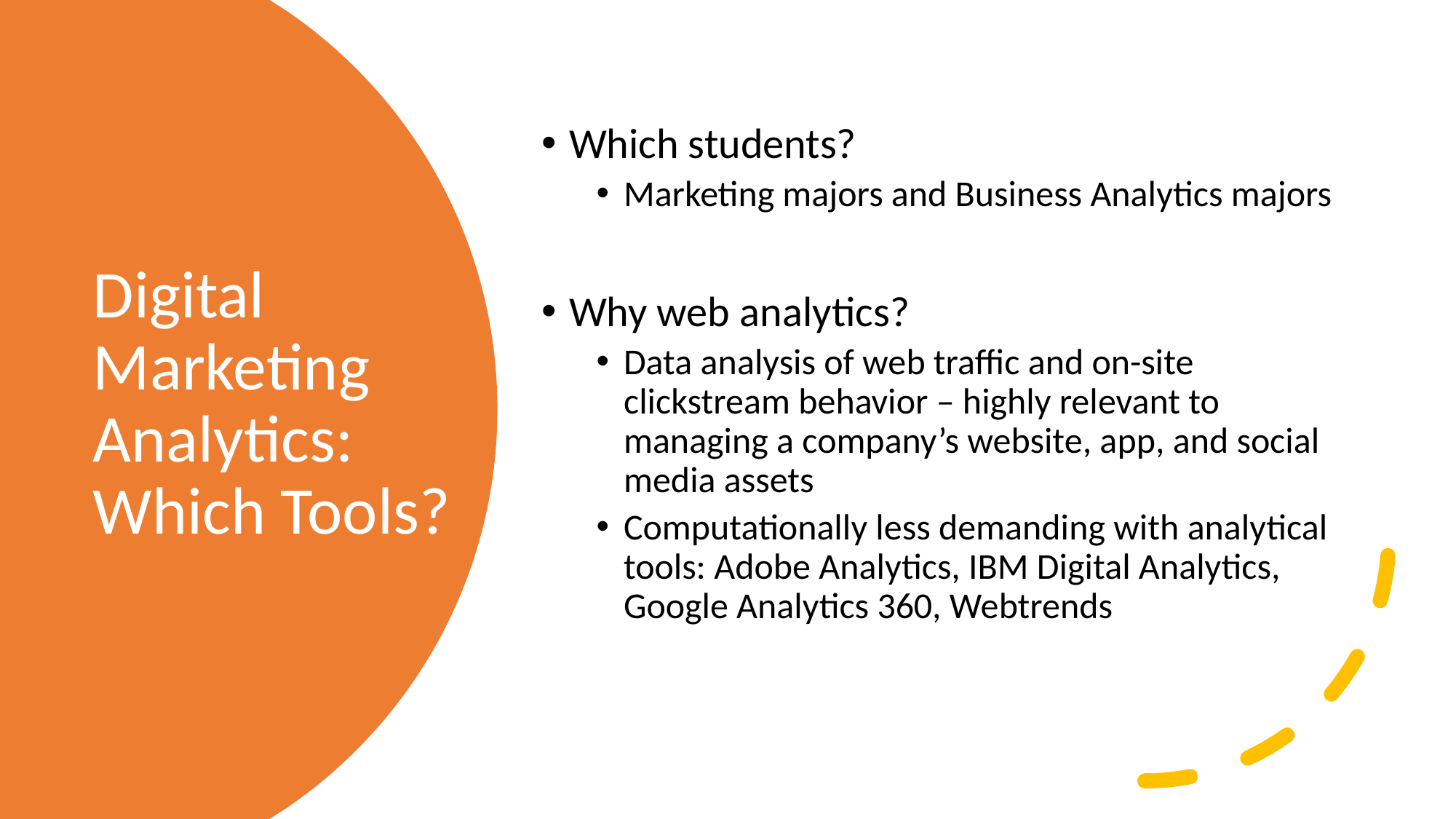

Which students?
Marketing majors and Business Analytics majors

Why web analytics?
Data analysis of web traffic and on-site clickstream behavior – highly relevant to managing a company’s website, app, and social media assets
Computationally less demanding with analytical tools: Adobe Analytics, IBM Digital Analytics, Google Analytics 360, Webtrends

# Digital Marketing Analytics: Which Tools?